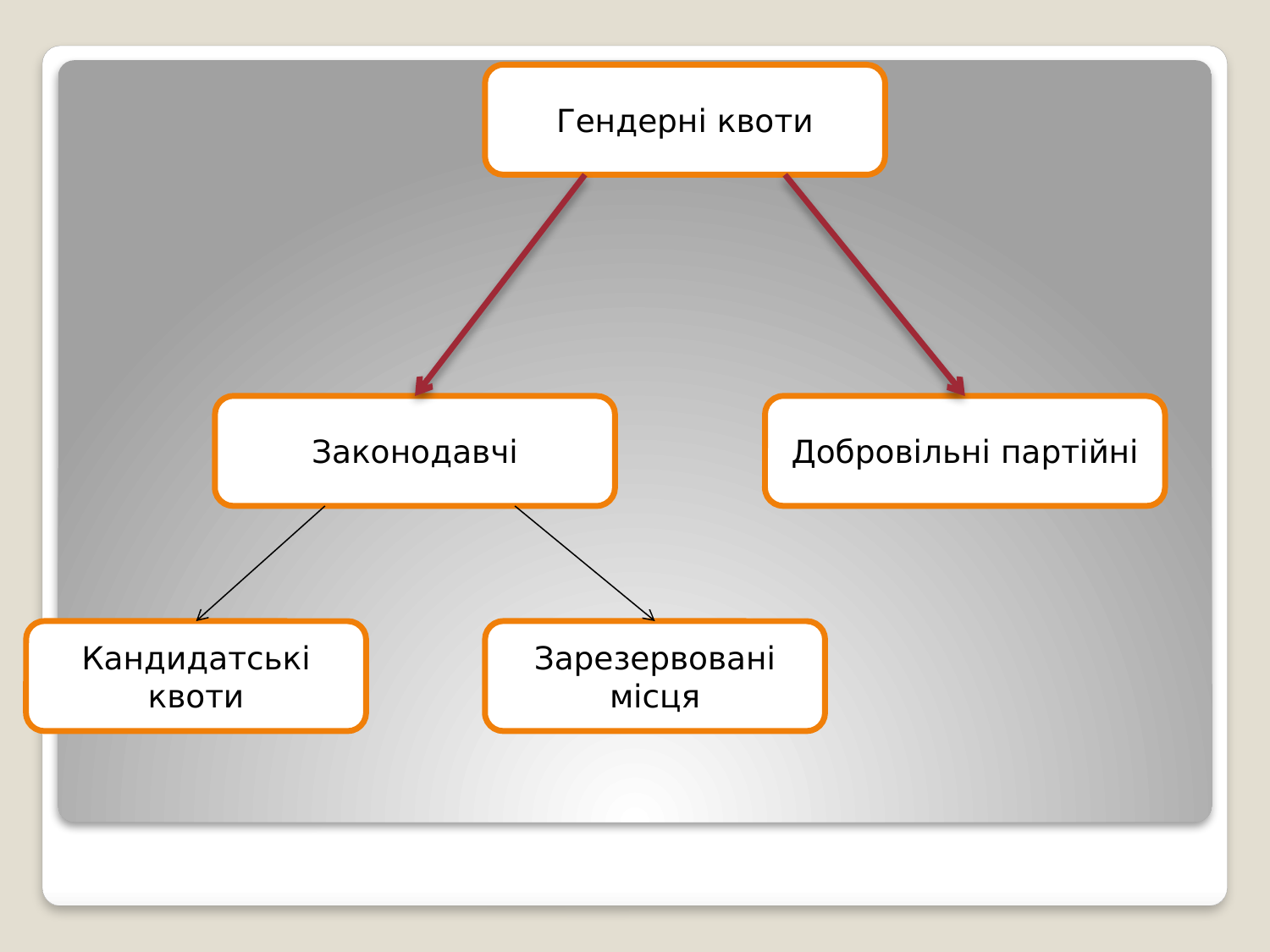

Гендерні квоти
Законодавчі
Добровільні партійні
Кандидатські квоти
Зарезервовані місця